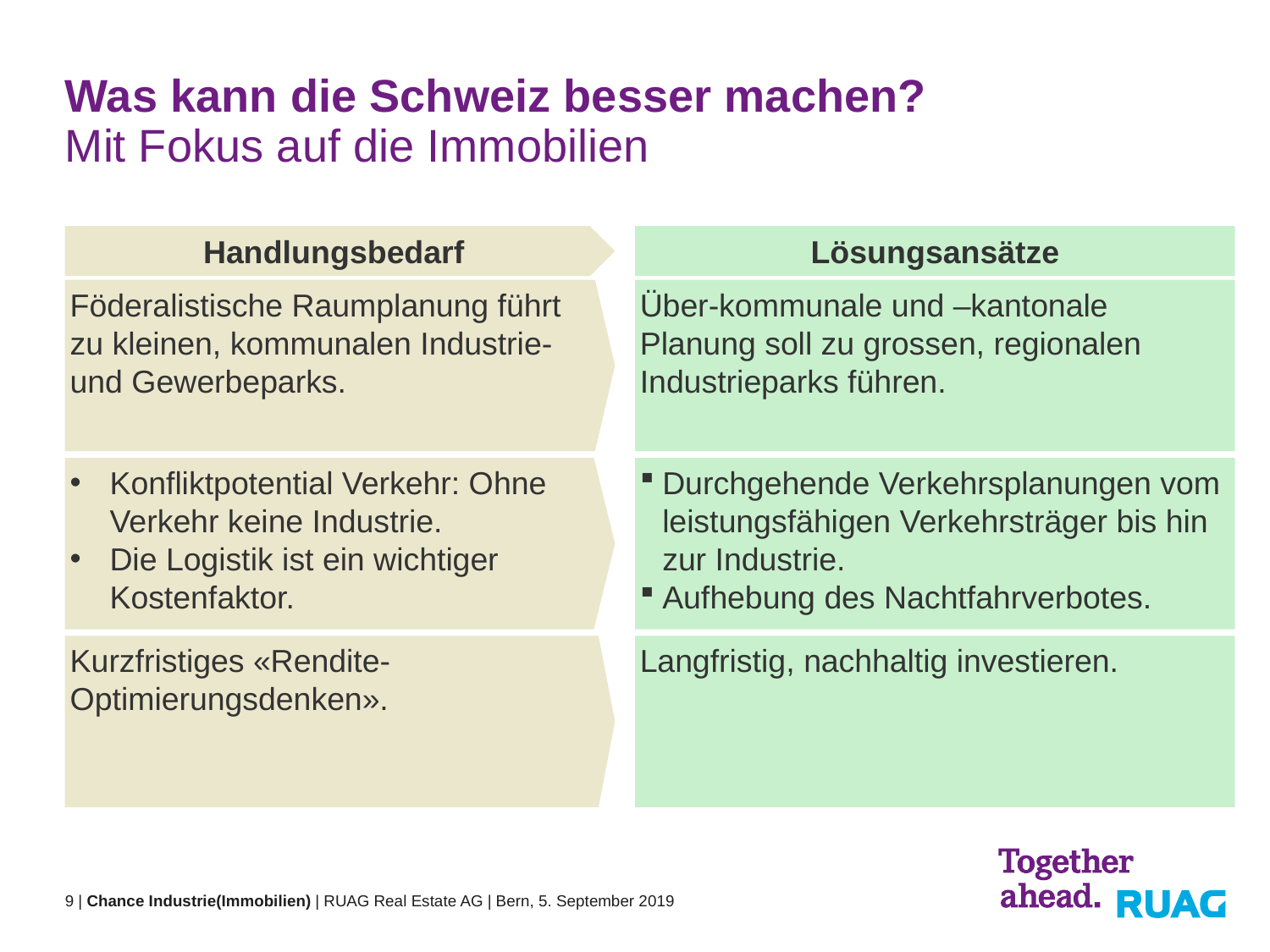

# Was kann die Schweiz besser machen?
Mit Fokus auf die Immobilien
Handlungsbedarf
Lösungsansätze
Föderalistische Raumplanung führt zu kleinen, kommunalen Industrie- und Gewerbeparks.
Über-kommunale und –kantonale Planung soll zu grossen, regionalen Industrieparks führen.
Konfliktpotential Verkehr: Ohne Verkehr keine Industrie.
Die Logistik ist ein wichtiger Kostenfaktor.
Durchgehende Verkehrsplanungen vom leistungsfähigen Verkehrsträger bis hin zur Industrie.
Aufhebung des Nachtfahrverbotes.

Kurzfristiges «Rendite-Optimierungsdenken».
Langfristig, nachhaltig investieren.